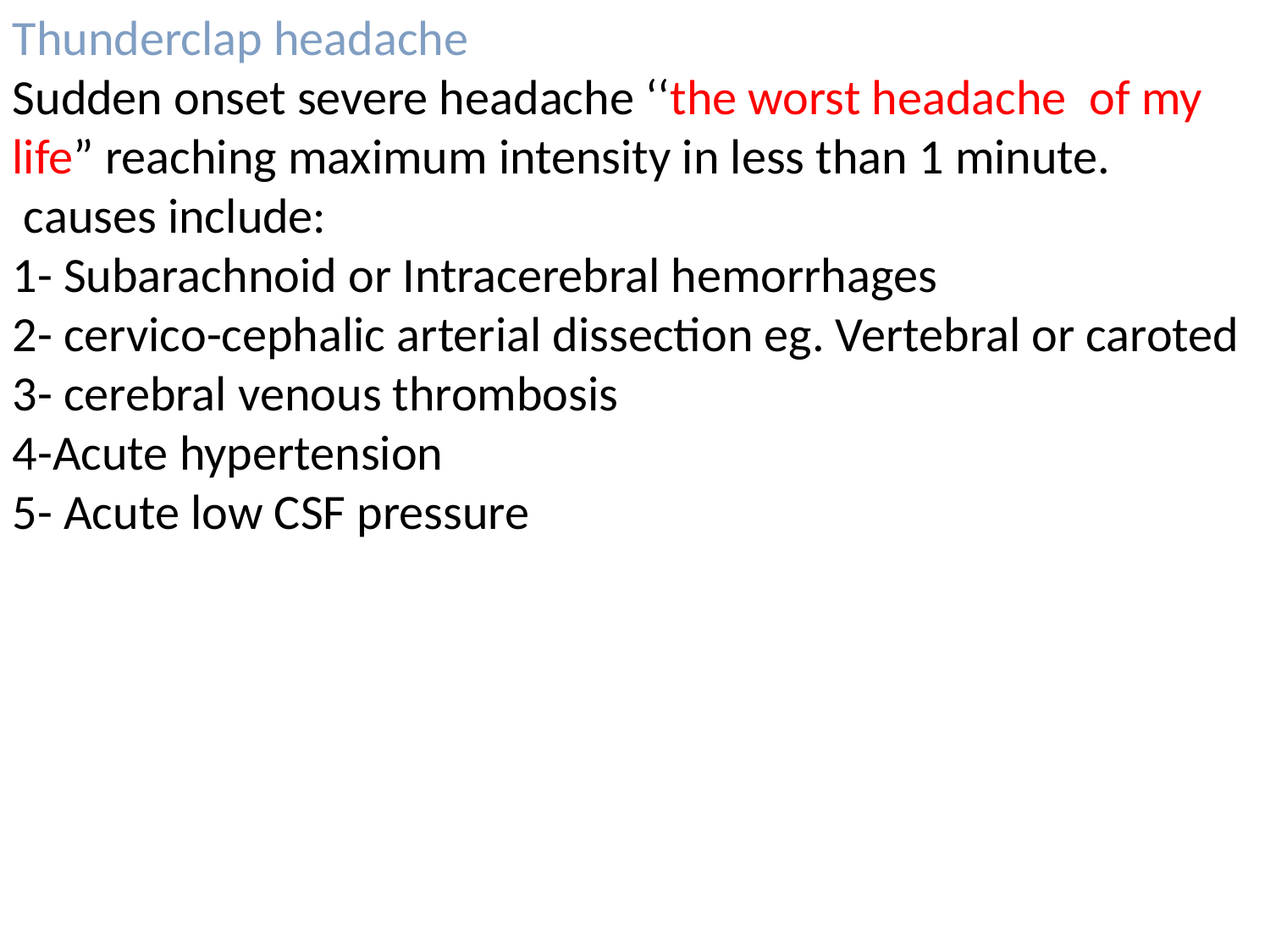

Thunderclap headache
Sudden onset severe headache ‘‘the worst headache  of my life” reaching maximum intensity in less than 1 minute.
 causes include:
1- Subarachnoid or Intracerebral hemorrhages
2- cervico-cephalic arterial dissection eg. Vertebral or caroted
3- cerebral venous thrombosis
4-Acute hypertension
5- Acute low CSF pressure